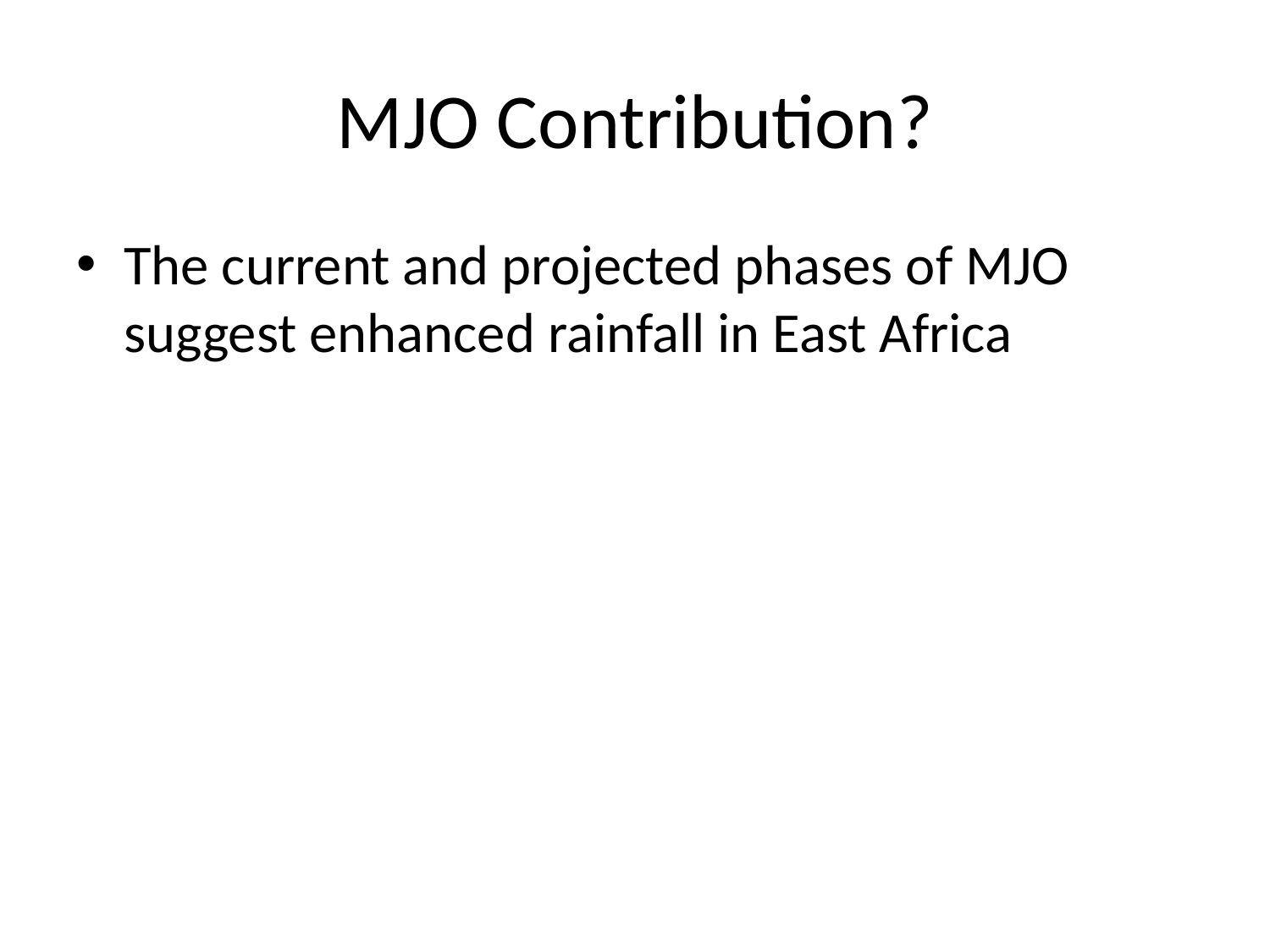

# MJO Contribution?
The current and projected phases of MJO suggest enhanced rainfall in East Africa